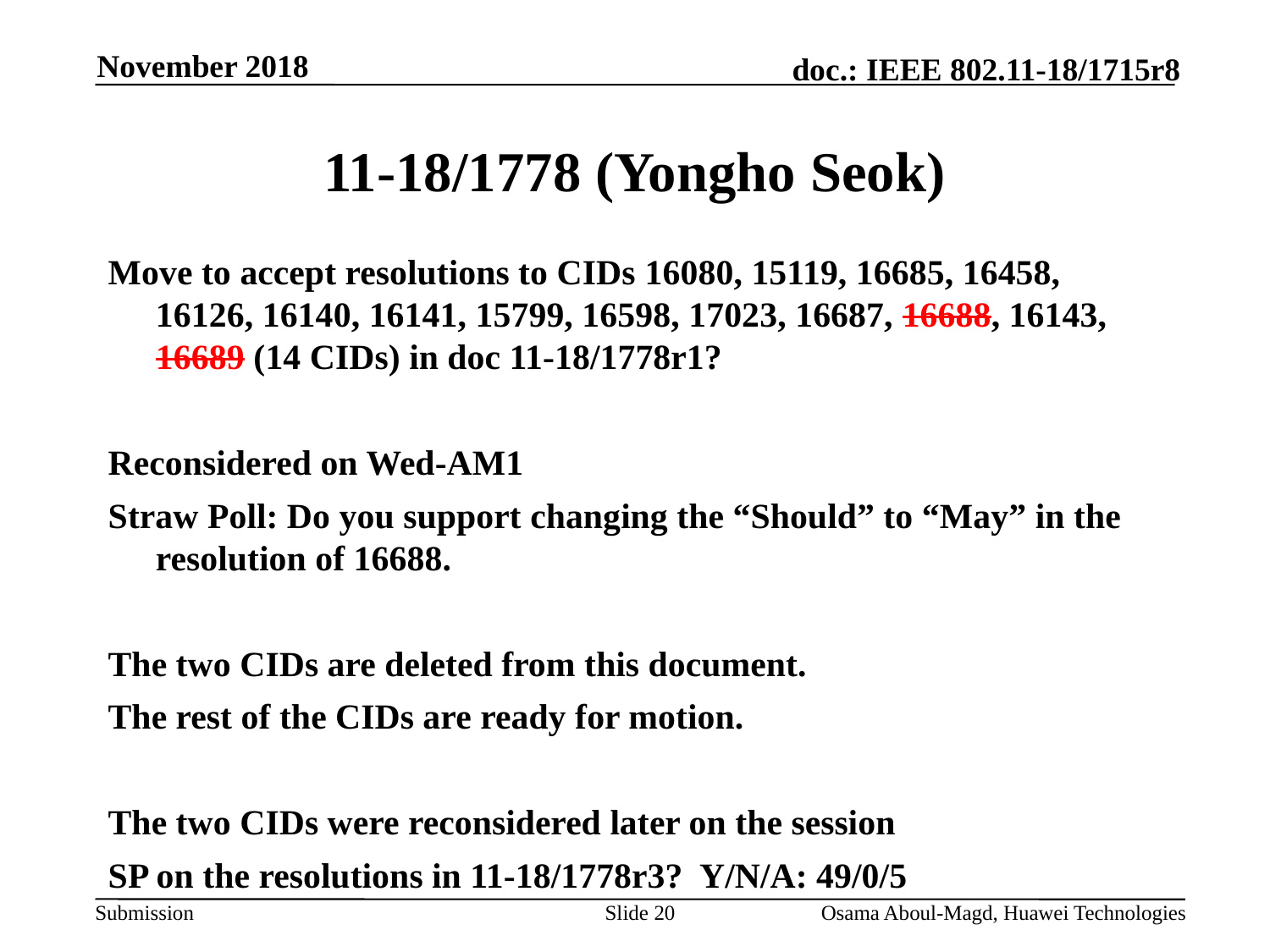

November 2018
# 11-18/1778 (Yongho Seok)
Move to accept resolutions to CIDs 16080, 15119, 16685, 16458, 16126, 16140, 16141, 15799, 16598, 17023, 16687, 16688, 16143, 16689 (14 CIDs) in doc 11-18/1778r1?

Reconsidered on Wed-AM1
Straw Poll: Do you support changing the “Should” to “May” in the resolution of 16688.

The two CIDs are deleted from this document.
The rest of the CIDs are ready for motion.

The two CIDs were reconsidered later on the session
SP on the resolutions in 11-18/1778r3?  Y/N/A: 49/0/5
Slide 20
Osama Aboul-Magd, Huawei Technologies